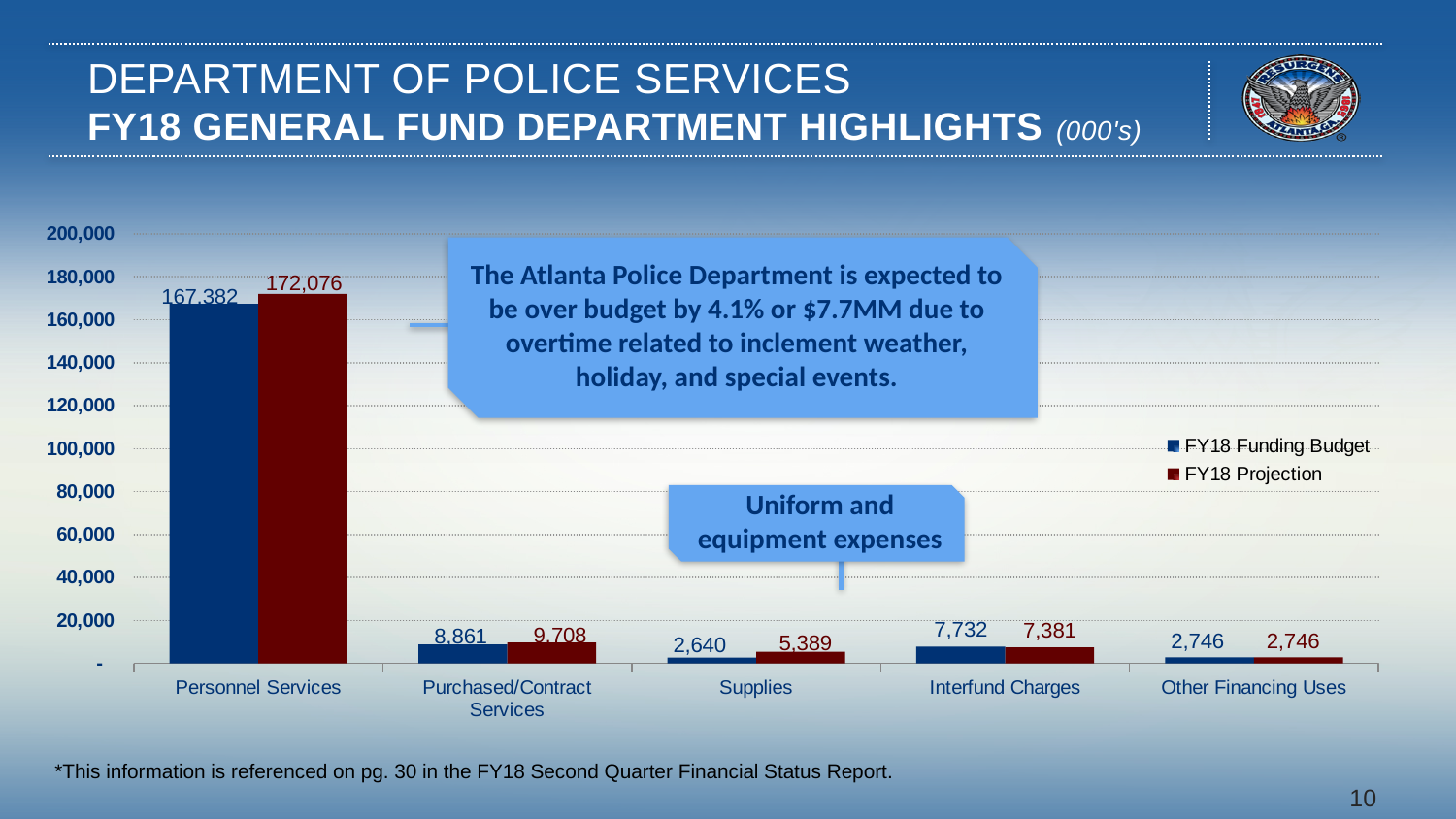

# Department of Police Services FY18 GENERAL FUND DEPARTMENT HIGHLIGHTS (000's)

### Chart

| Category | FY18 Funding Budget | FY18 Projection  |
|---|---|---|
| Personnel Services | 167382.0 | 172076.0 |
| Purchased/Contract Services | 8861.0 | 9708.0 |
| Supplies | 2640.0 | 5389.0 |
| Interfund Charges | 7732.0 | 7381.0 |
| Other Financing Uses | 2746.0 | 2746.0 |
The Atlanta Police Department is expected to be over budget by 4.1% or $7.7MM due to overtime related to inclement weather, holiday, and special events.

Uniform and equipment expenses

*This information is referenced on pg. 30 in the FY18 Second Quarter Financial Status Report.
10